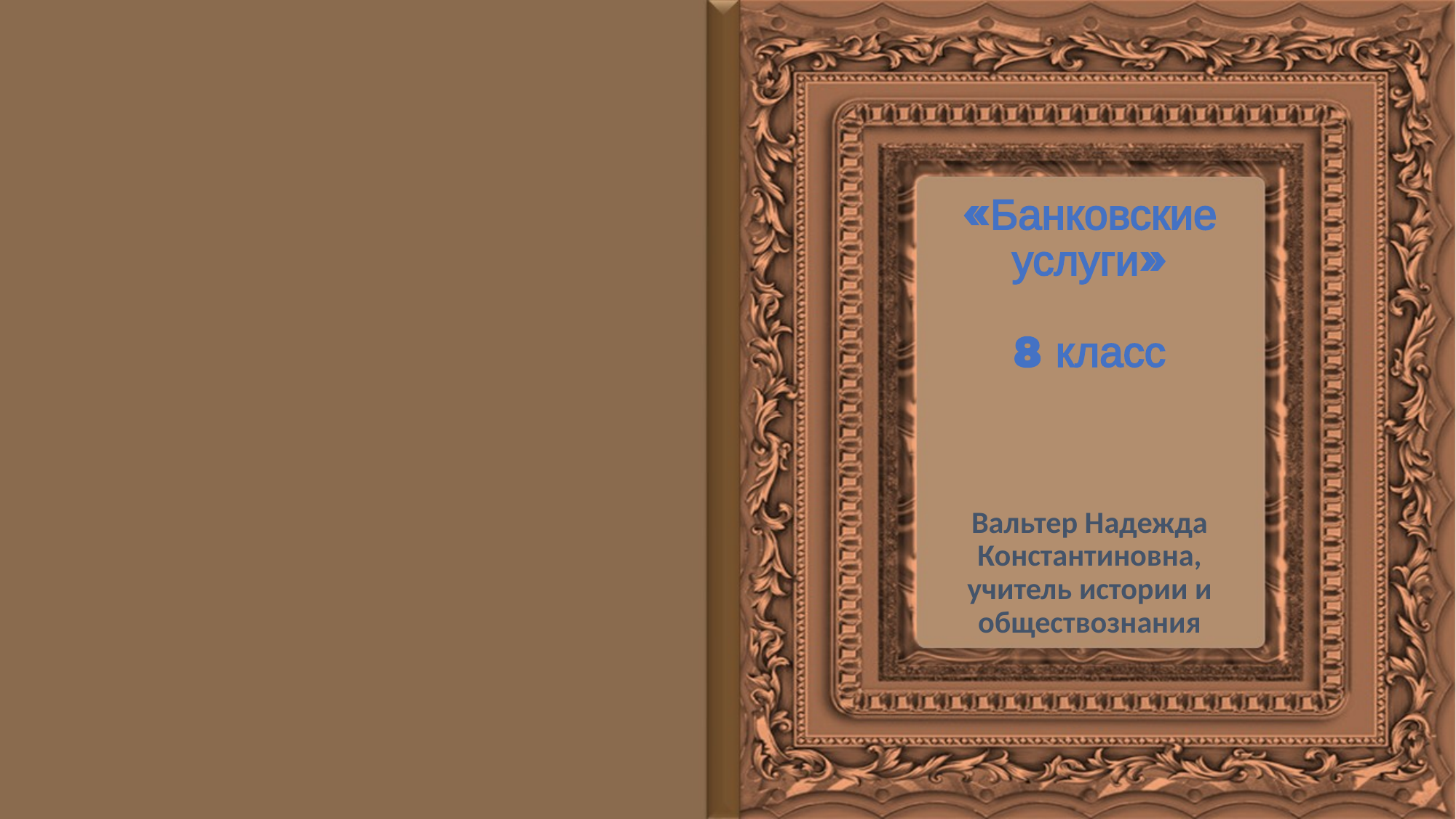

# «Банковские услуги» 8 класс

Вальтер Надежда Константиновна, учитель истории и обществознания